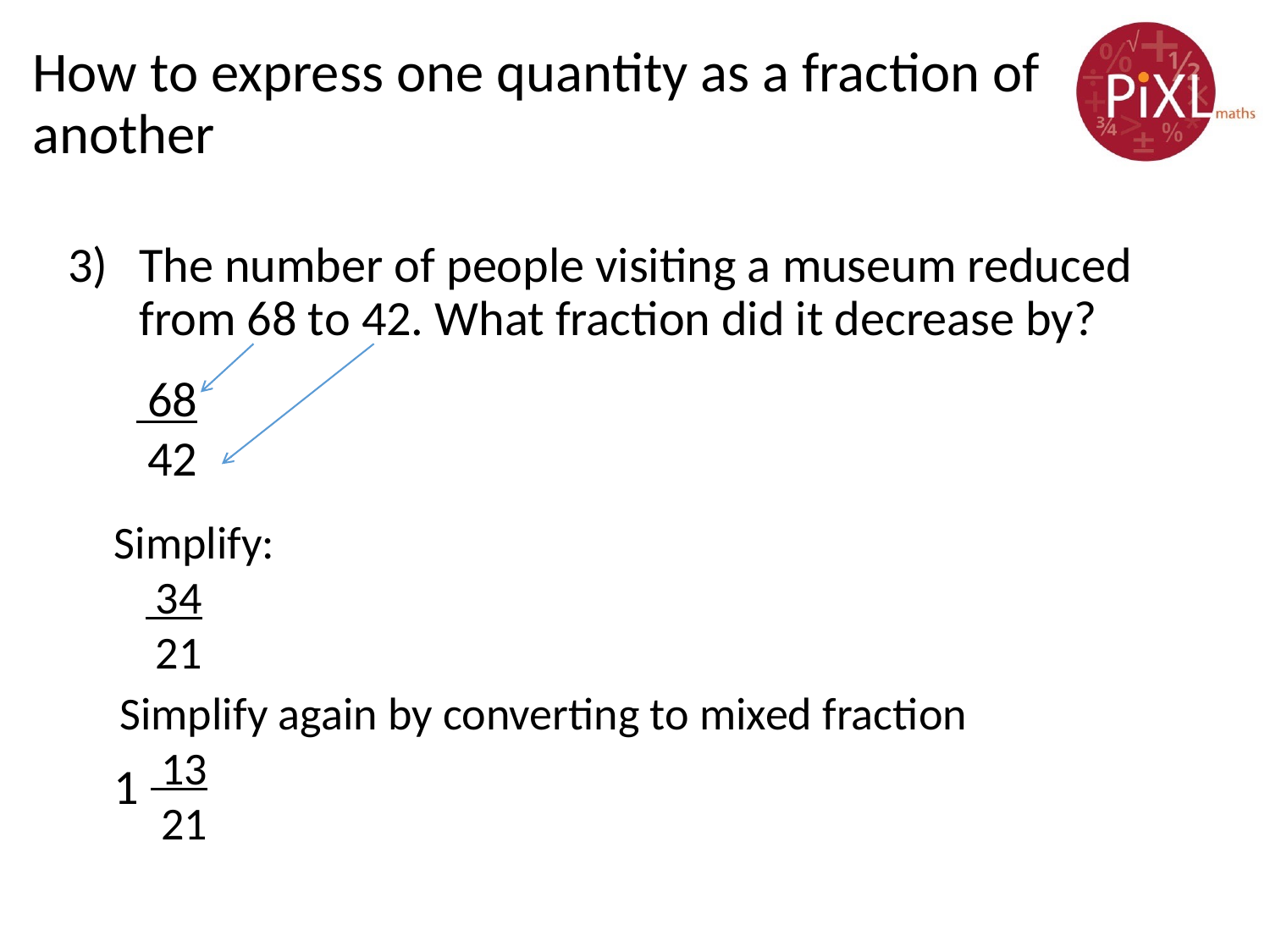

# How to express one quantity as a fraction of another
The number of people visiting a museum reduced from 68 to 42. What fraction did it decrease by?

 68
 42
Simplify:
    34
    21
Simplify again by converting to mixed fraction
    13
    21
1